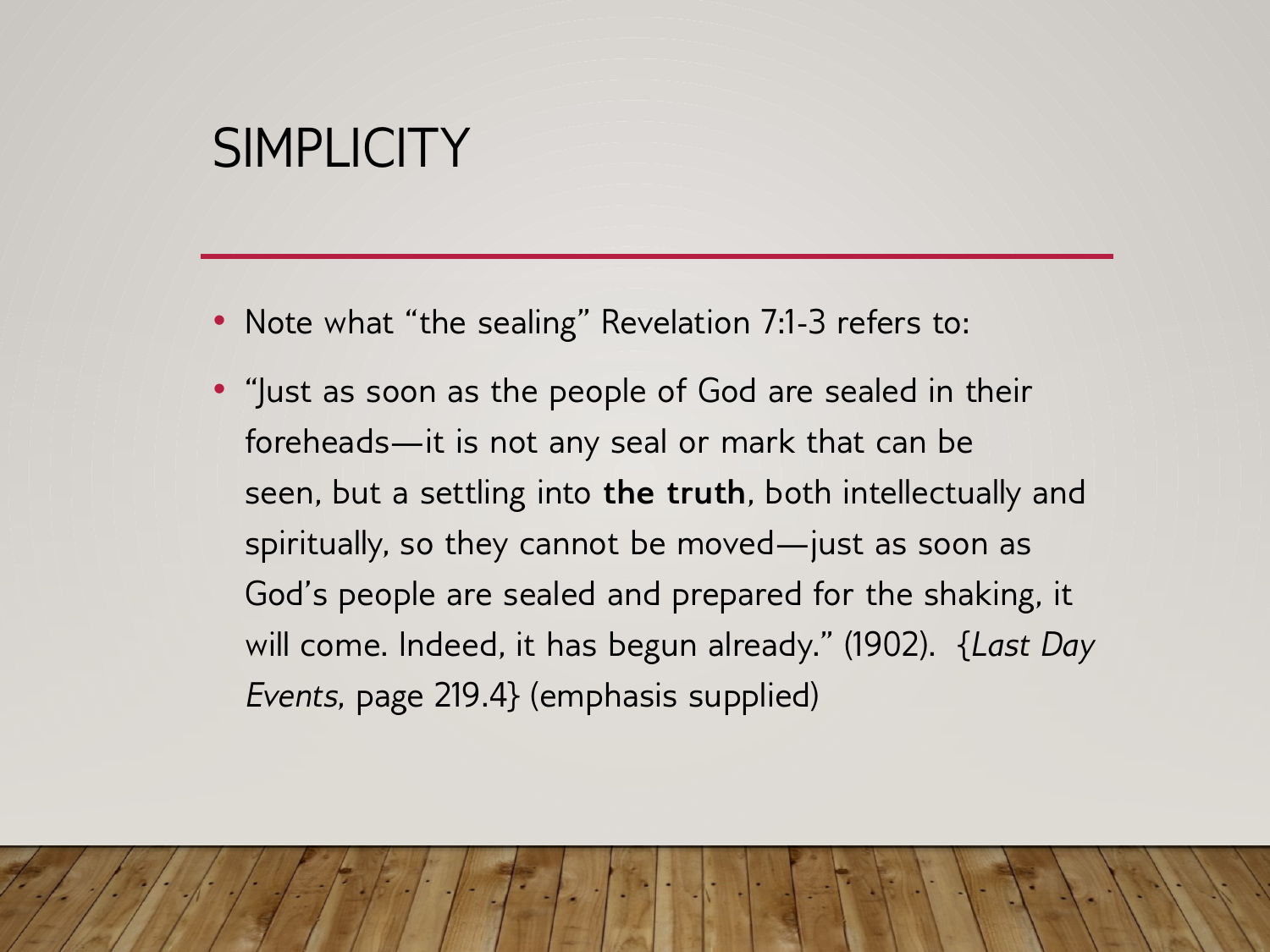

# simplicity
Note what “the sealing” Revelation 7:1-3 refers to:
“Just as soon as the people of God are sealed in their foreheads—it is not any seal or mark that can be seen, but a settling into the truth, both intellectually and spiritually, so they cannot be moved—just as soon as God’s people are sealed and prepared for the shaking, it will come. Indeed, it has begun already.” (1902).  {Last Day Events, page 219.4} (emphasis supplied)